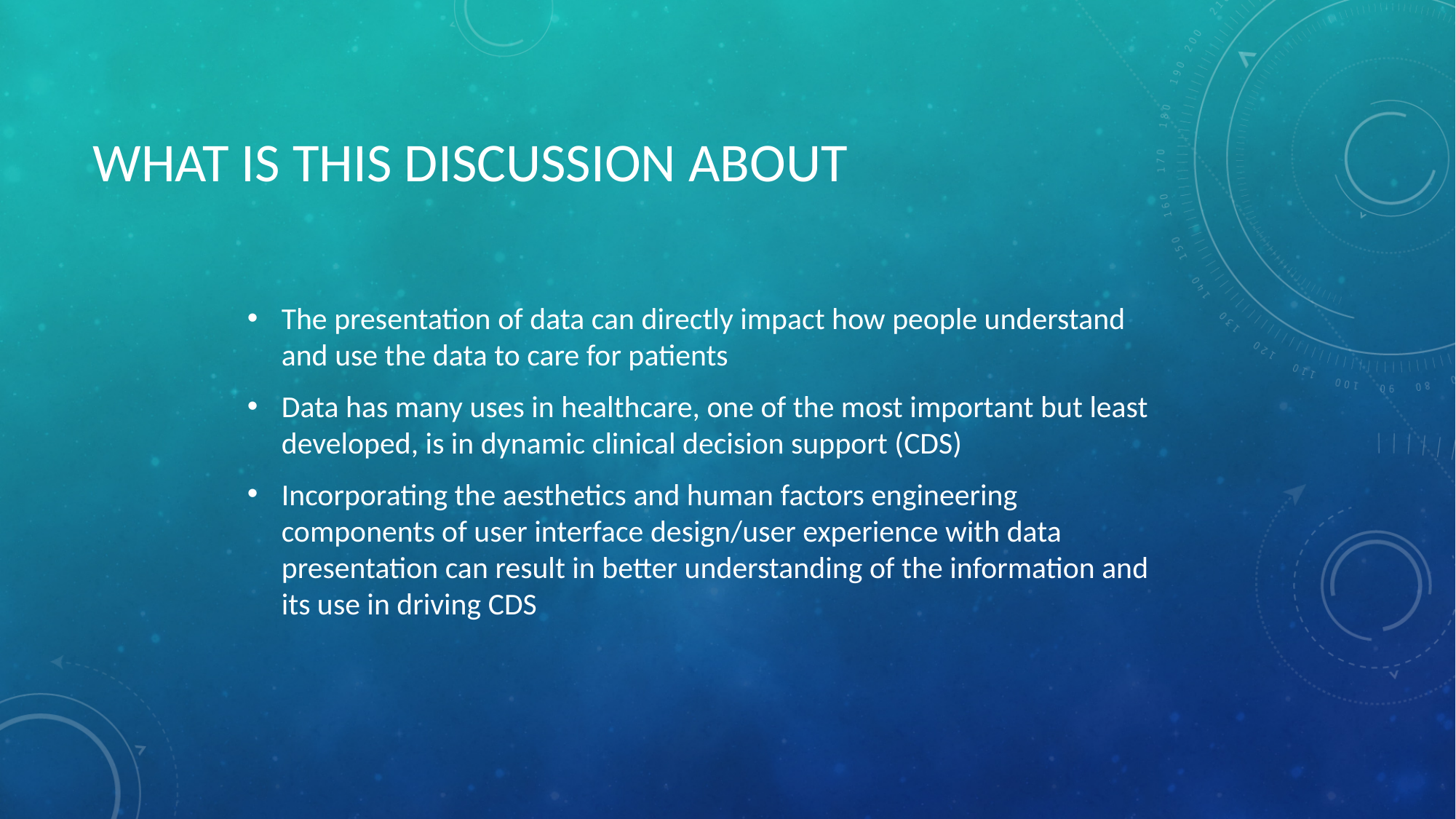

# What is this Discussion About
The presentation of data can directly impact how people understand and use the data to care for patients
Data has many uses in healthcare, one of the most important but least developed, is in dynamic clinical decision support (CDS)
Incorporating the aesthetics and human factors engineering components of user interface design/user experience with data presentation can result in better understanding of the information and its use in driving CDS